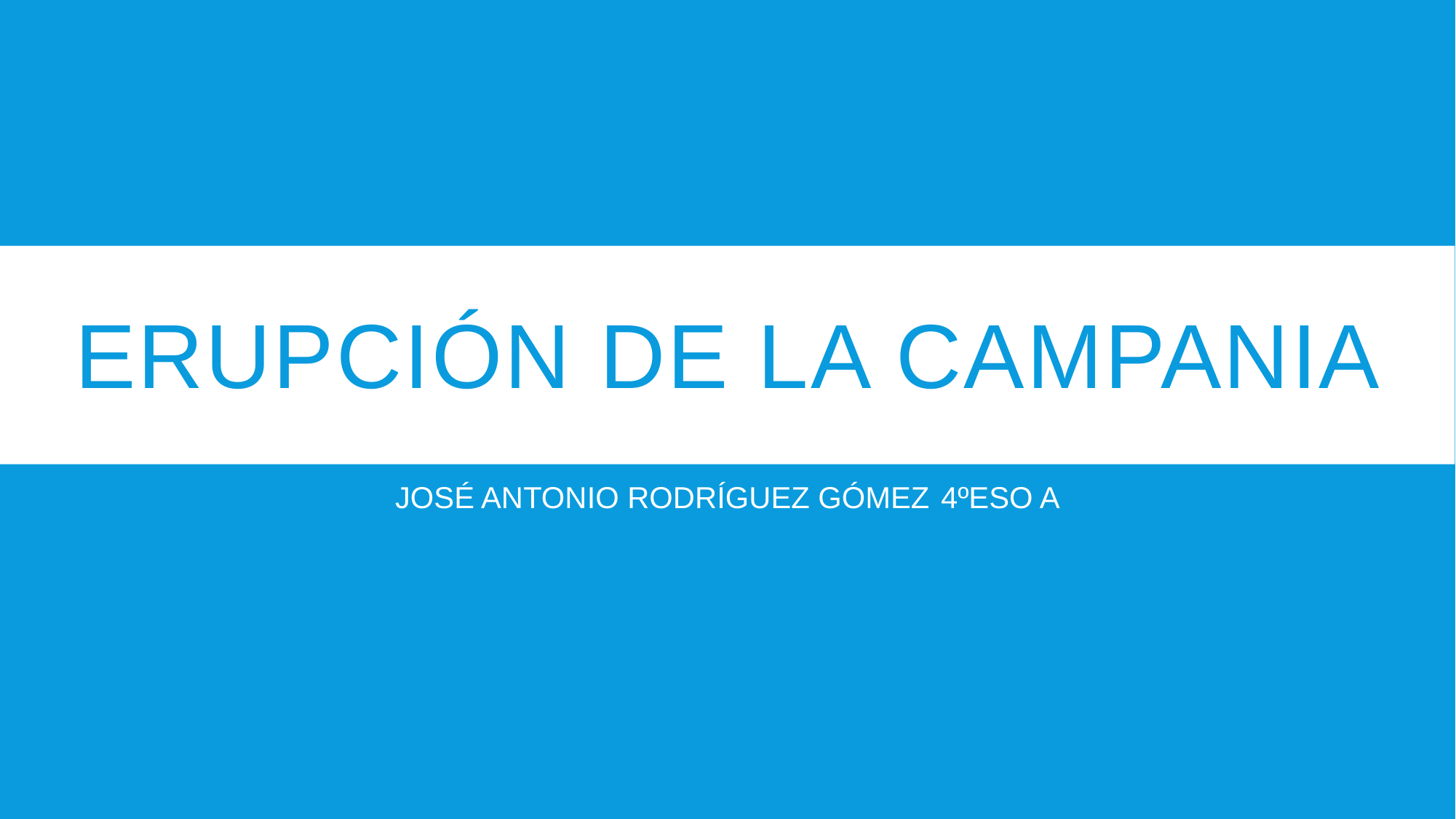

# Erupción de la campania
JOSÉ ANTONIO RODRÍGUEZ GÓMEZ 	4ºESO A